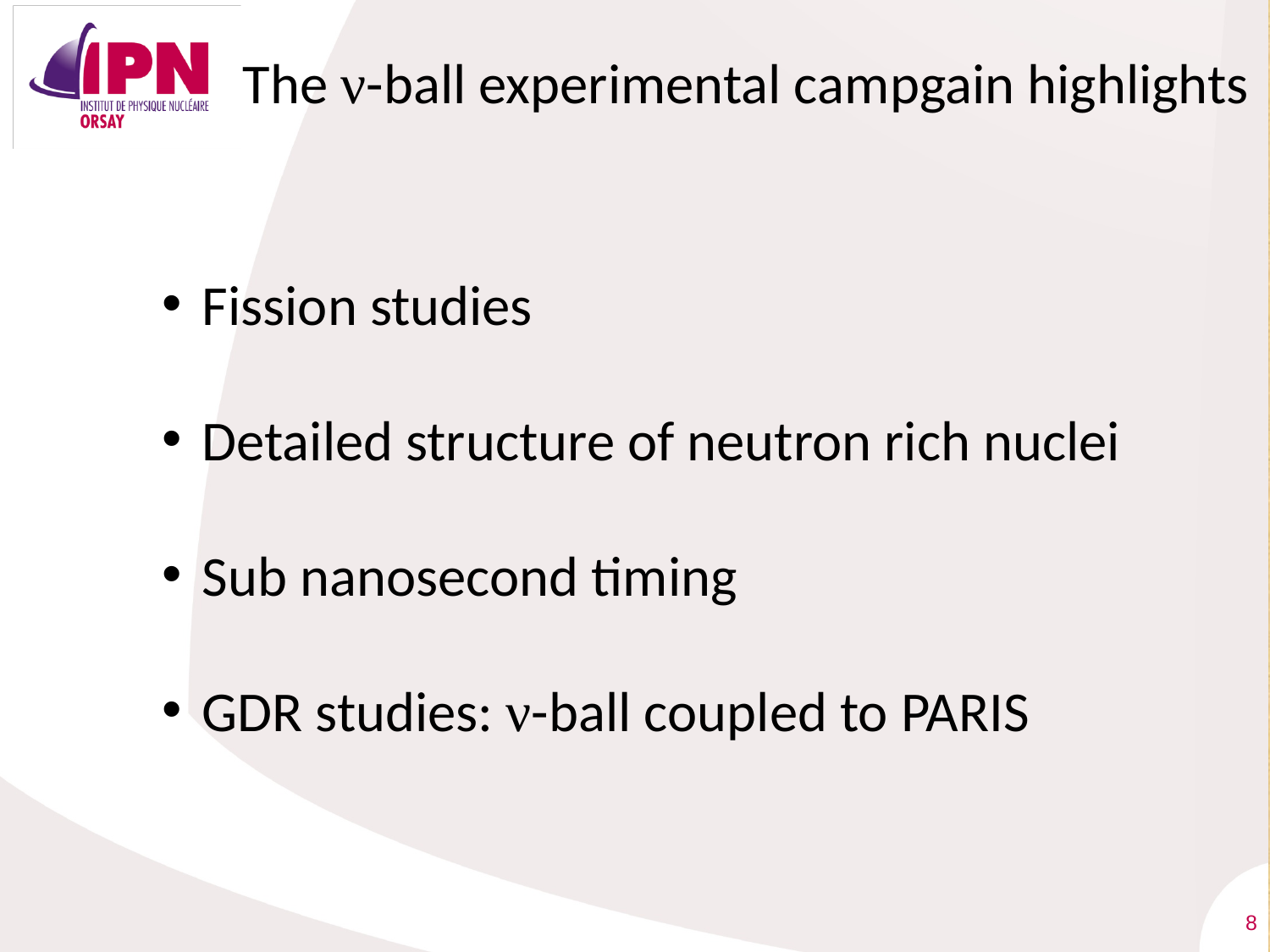

The ν-ball experimental campgain highlights
Fission studies

Detailed structure of neutron rich nuclei

Sub nanosecond timing

GDR studies: ν-ball coupled to PARIS